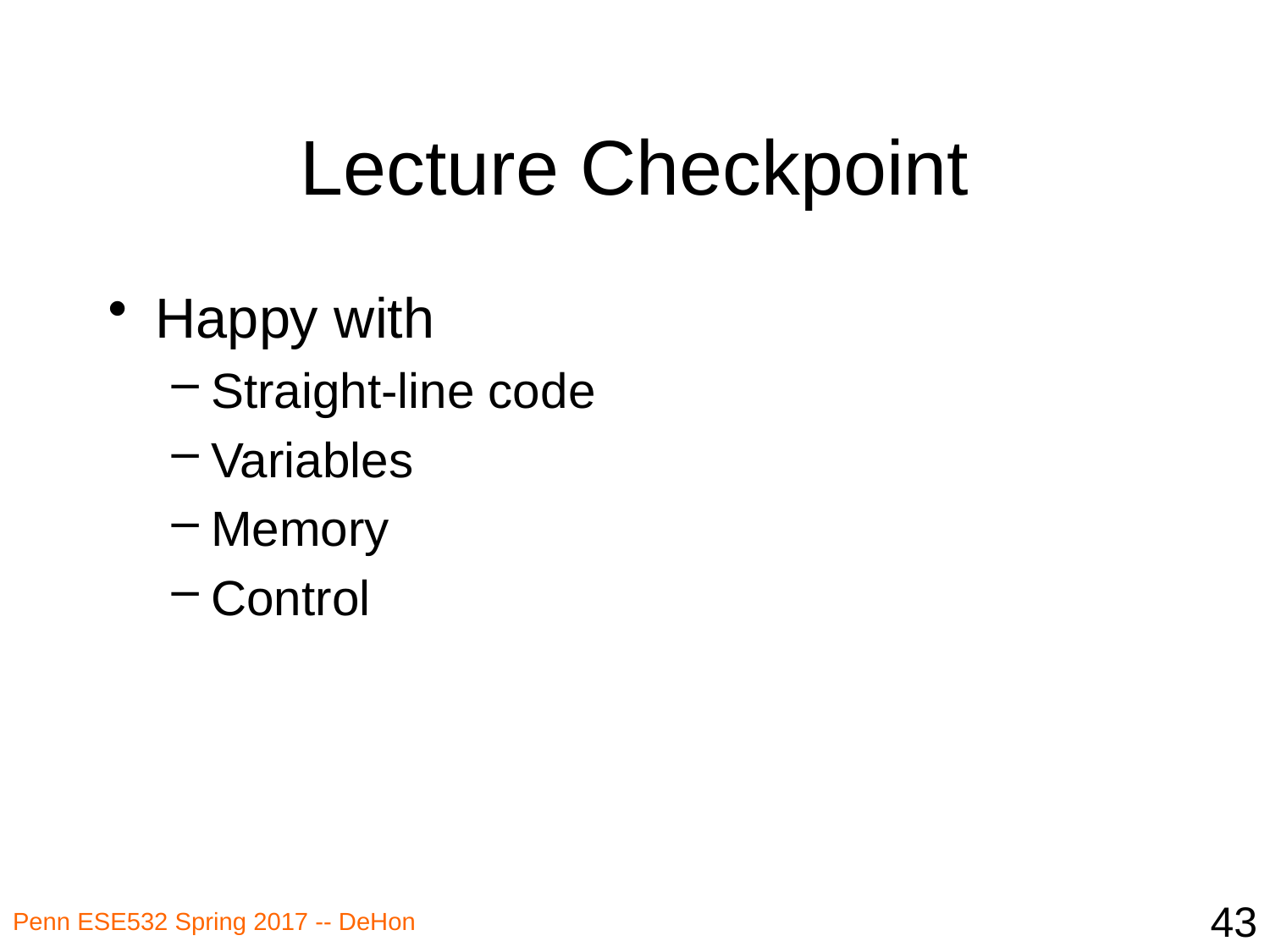

# Lecture Checkpoint
Happy with
Straight-line code
Variables
Memory
Control

43
Penn ESE532 Spring 2017 -- DeHon